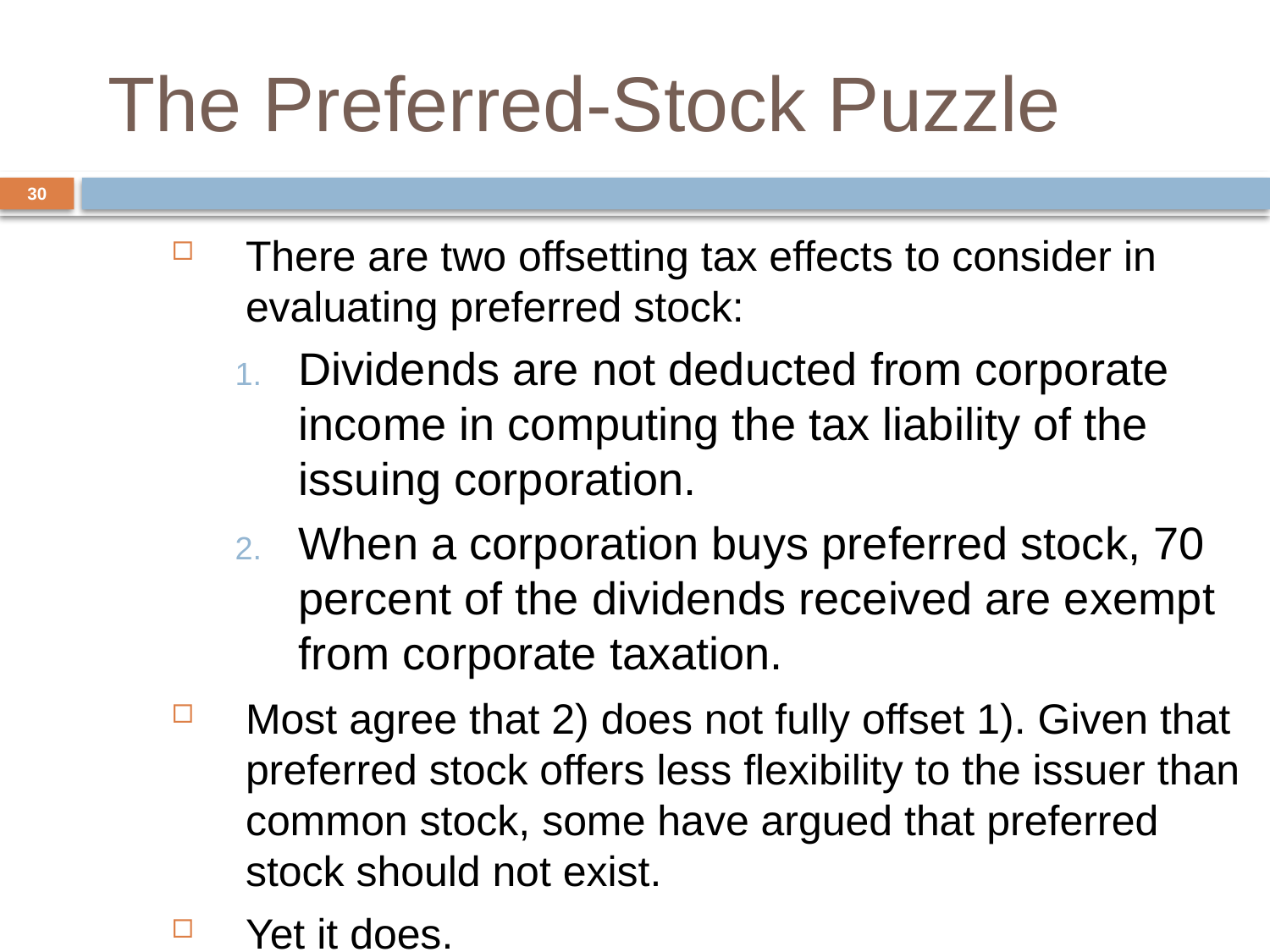

# The Preferred-Stock Puzzle
30
There are two offsetting tax effects to consider in evaluating preferred stock:
Dividends are not deducted from corporate income in computing the tax liability of the issuing corporation.
When a corporation buys preferred stock, 70 percent of the dividends received are exempt from corporate taxation.
Most agree that 2) does not fully offset 1). Given that preferred stock offers less flexibility to the issuer than common stock, some have argued that preferred stock should not exist.
Yet it does.